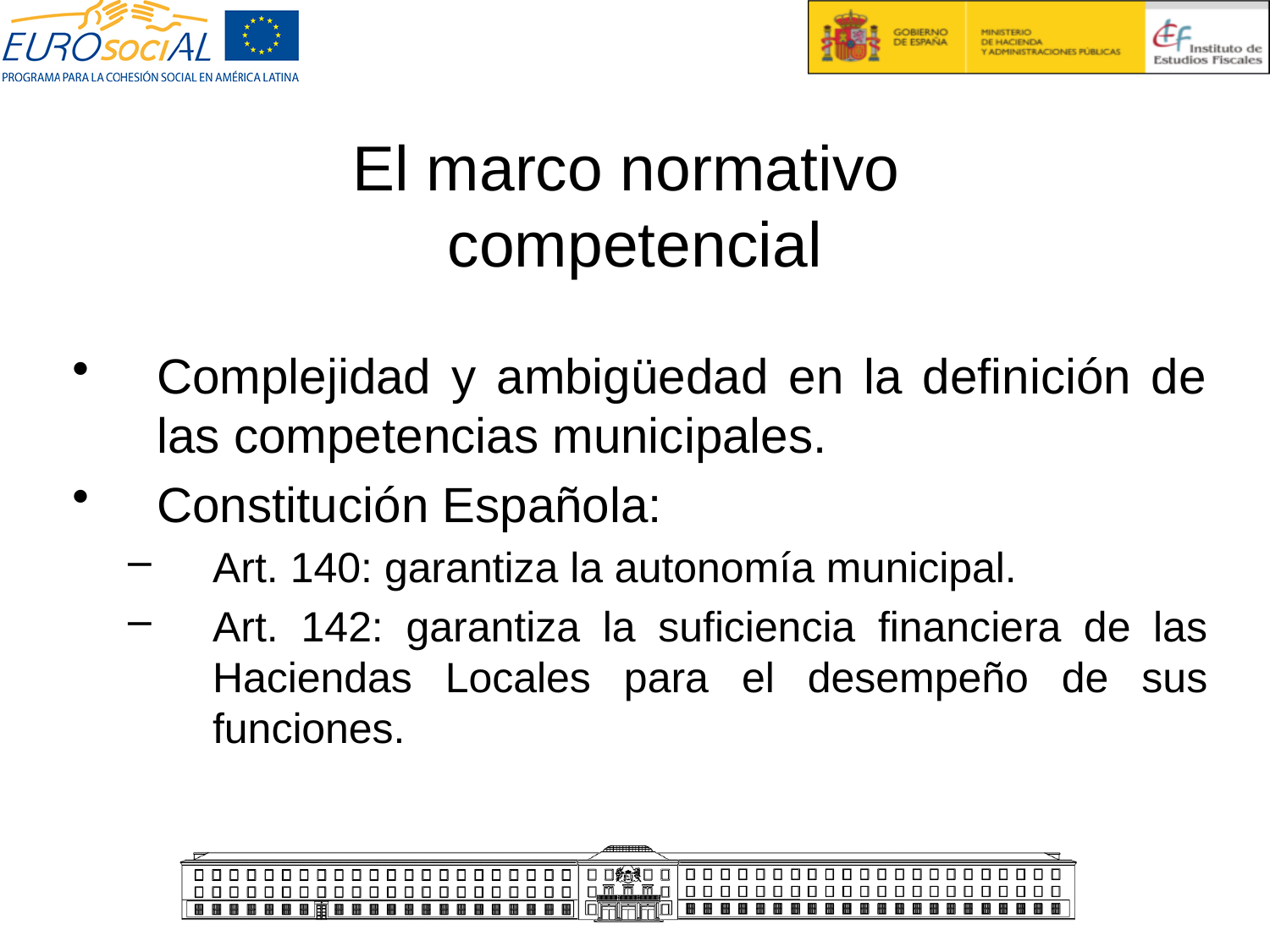

El marco normativo
competencial

Complejidad y ambigüedad en la definición de las competencias municipales.
Constitución Española:
Art. 140: garantiza la autonomía municipal.
Art. 142: garantiza la suficiencia financiera de las Haciendas Locales para el desempeño de sus funciones.